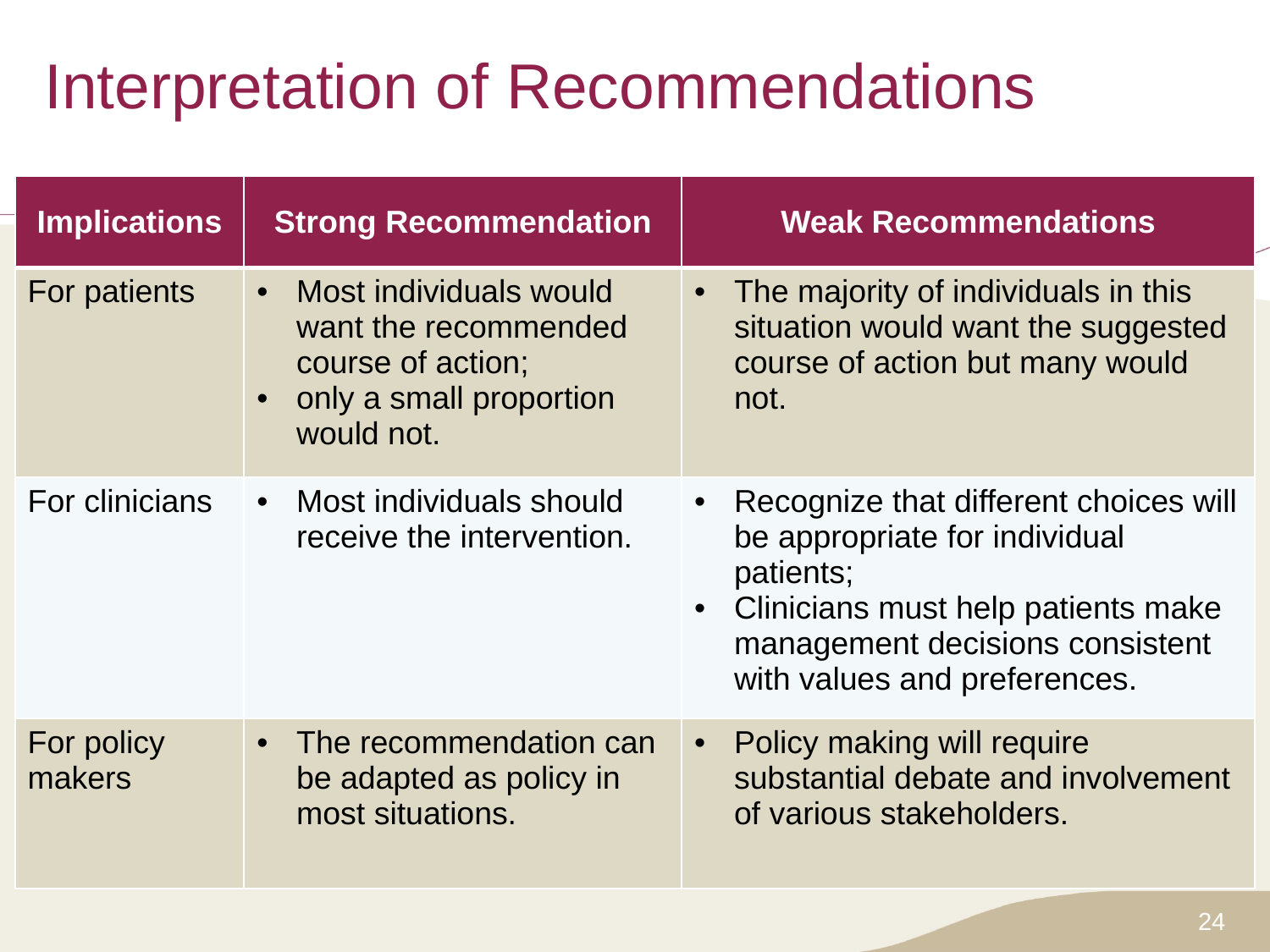

# Interpretation of Recommendations
| Implications | Strong Recommendation | Weak Recommendations |
| --- | --- | --- |
| For patients | Most individuals would want the recommended course of action; only a small proportion would not. | The majority of individuals in this situation would want the suggested course of action but many would not. |
| For clinicians | Most individuals should receive the intervention. | Recognize that different choices will be appropriate for individual patients; Clinicians must help patients make management decisions consistent with values and preferences. |
| For policy makers | The recommendation can be adapted as policy in most situations. | Policy making will require substantial debate and involvement of various stakeholders. |
24